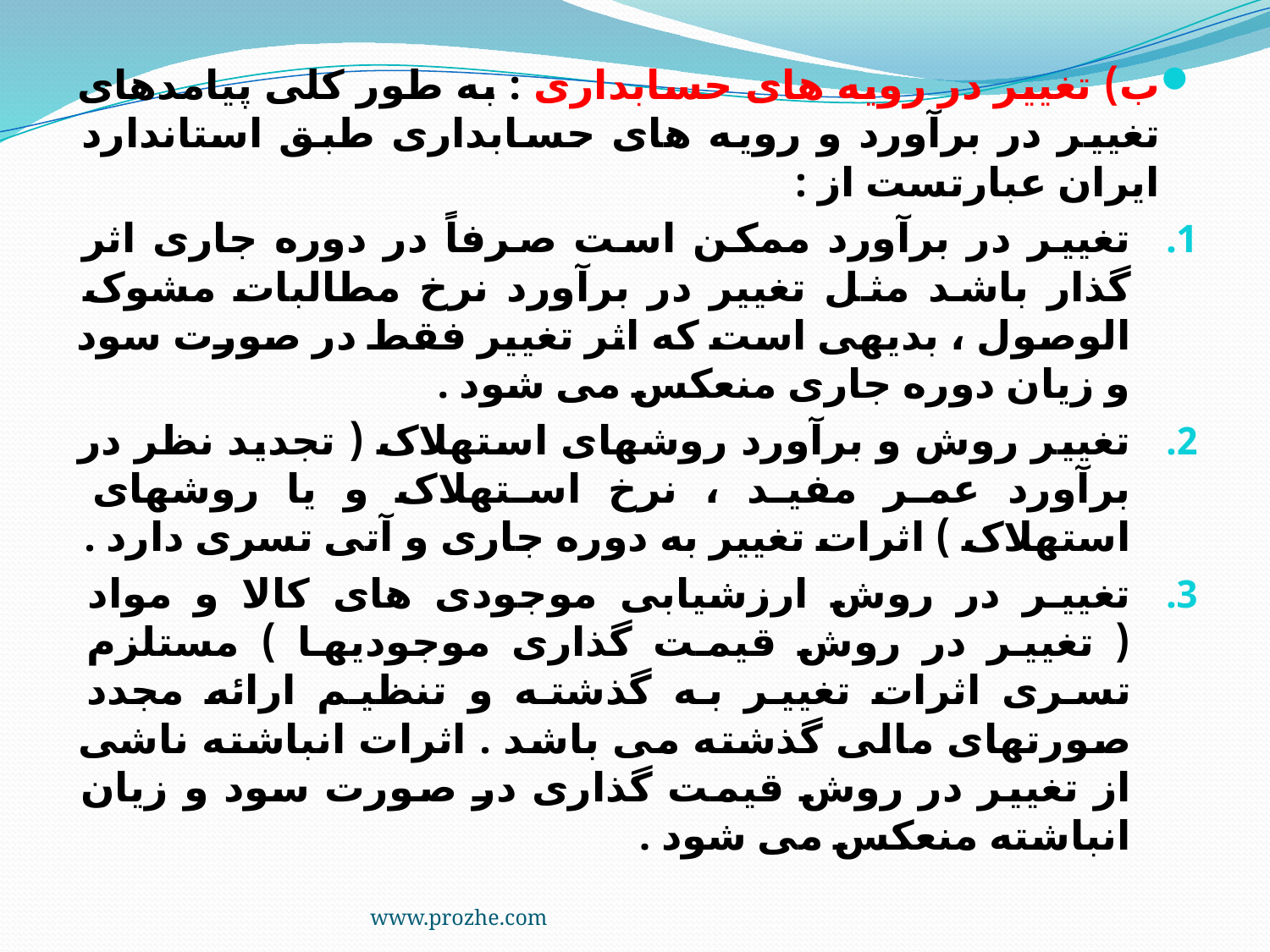

ب) تغییر در رویه های حسابداری : به طور کلی پیامدهای تغییر در برآورد و رویه های حسابداری طبق استاندارد ایران عبارتست از :
تغییر در برآورد ممکن است صرفاً در دوره جاری اثر گذار باشد مثل تغییر در برآورد نرخ مطالبات مشوک الوصول ، بدیهی است که اثر تغییر فقط در صورت سود و زیان دوره جاری منعکس می شود .
تغییر روش و برآورد روشهای استهلاک ( تجدید نظر در برآورد عمر مفید ، نرخ استهلاک و یا روشهای استهلاک ) اثرات تغییر به دوره جاری و آتی تسری دارد .
تغییر در روش ارزشیابی موجودی های کالا و مواد ( تغییر در روش قیمت گذاری موجودیها ) مستلزم تسری اثرات تغییر به گذشته و تنظیم ارائه مجدد صورتهای مالی گذشته می باشد . اثرات انباشته ناشی از تغییر در روش قیمت گذاری در صورت سود و زیان انباشته منعکس می شود .

www.prozhe.com